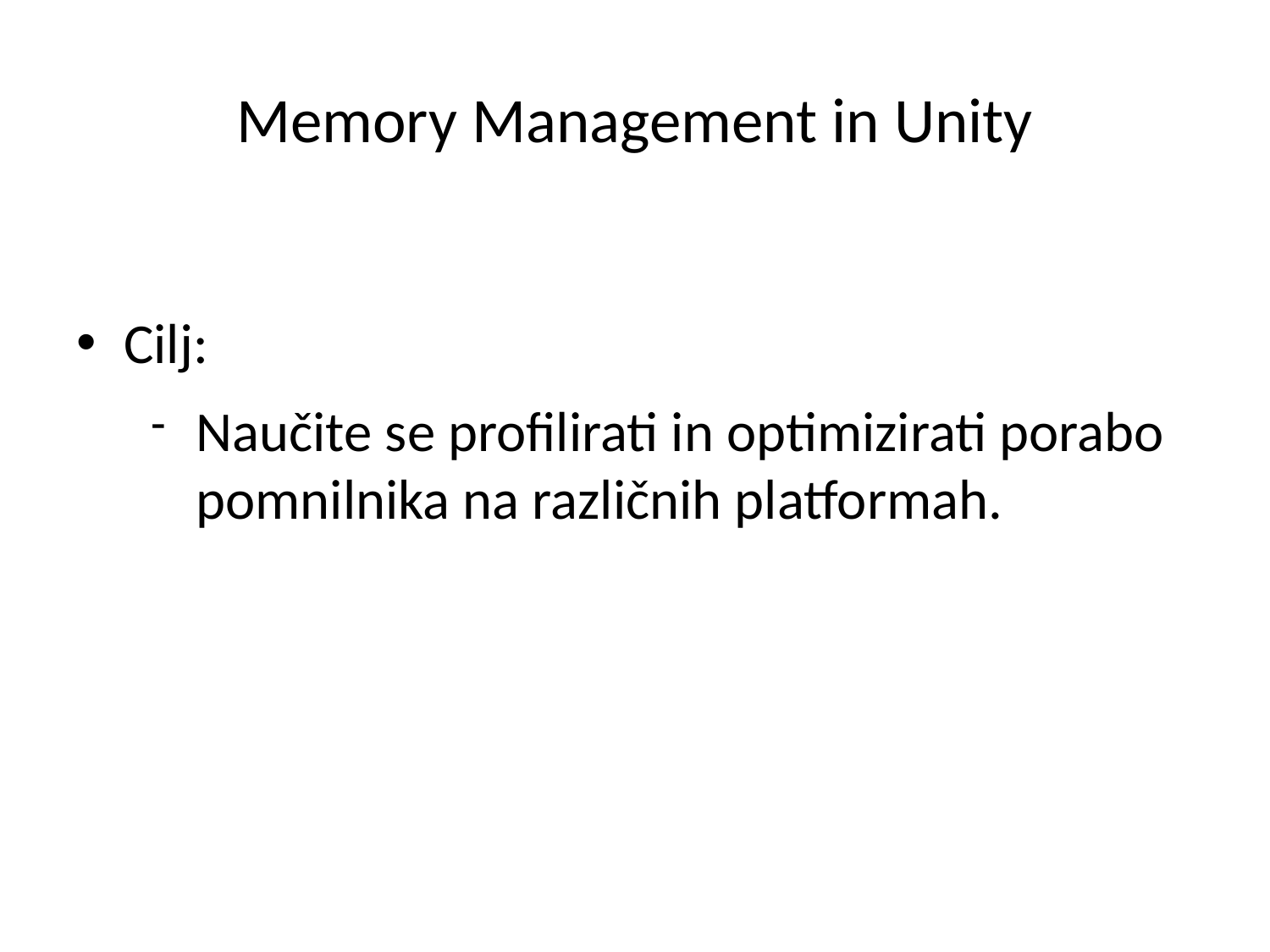

# Memory Management in Unity

Cilj:
Naučite se profilirati in optimizirati porabo pomnilnika na različnih platformah.